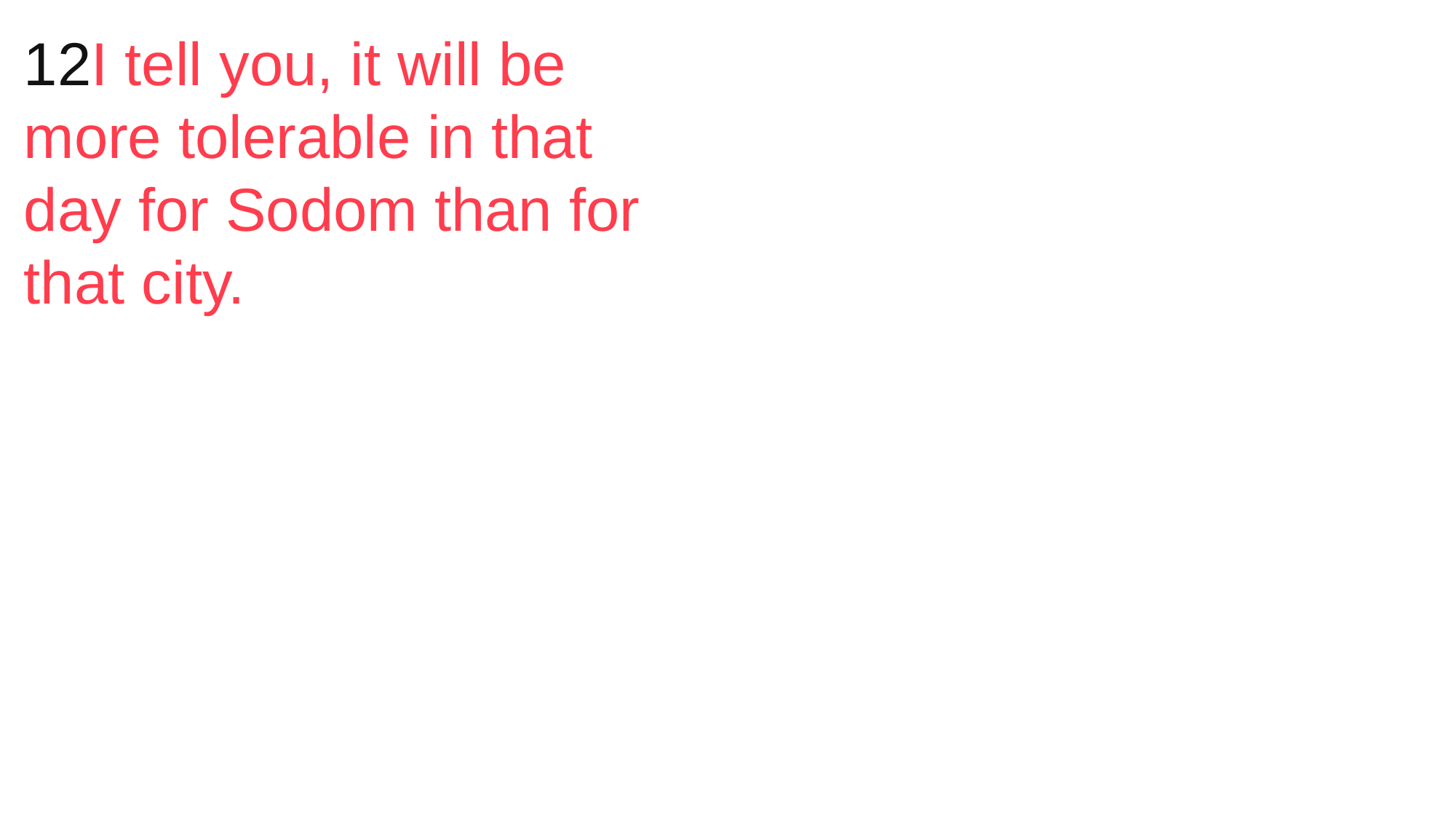

12I tell you, it will be more tolerable in that day for Sodom than for that city.